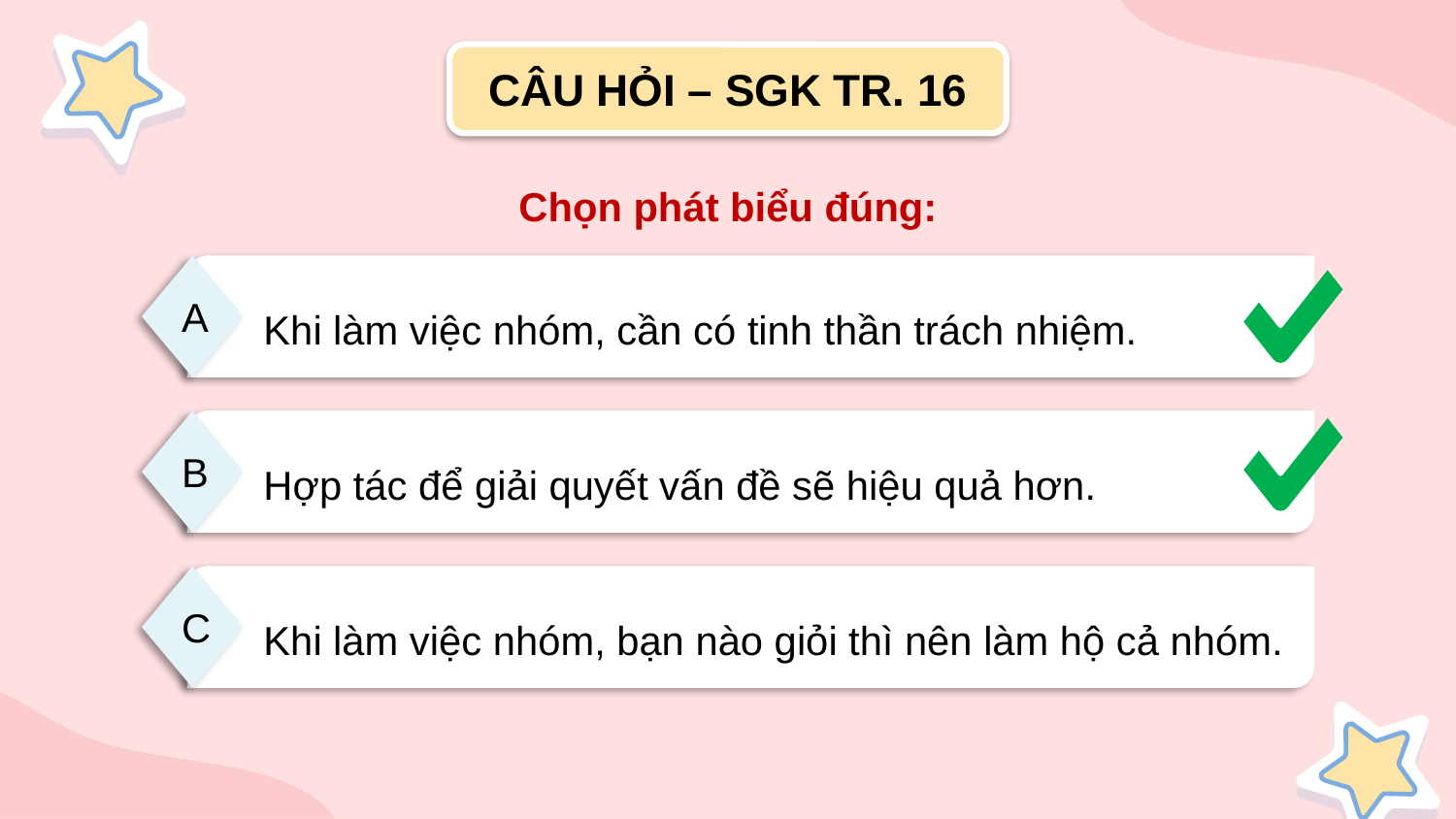

CÂU HỎI – SGK TR. 16
Chọn phát biểu đúng:
A
     Khi làm việc nhóm, cần có tinh thần trách nhiệm.

B
     Hợp tác để giải quyết vấn đề sẽ hiệu quả hơn.

C
     Khi làm việc nhóm, bạn nào giỏi thì nên làm hộ cả nhóm.